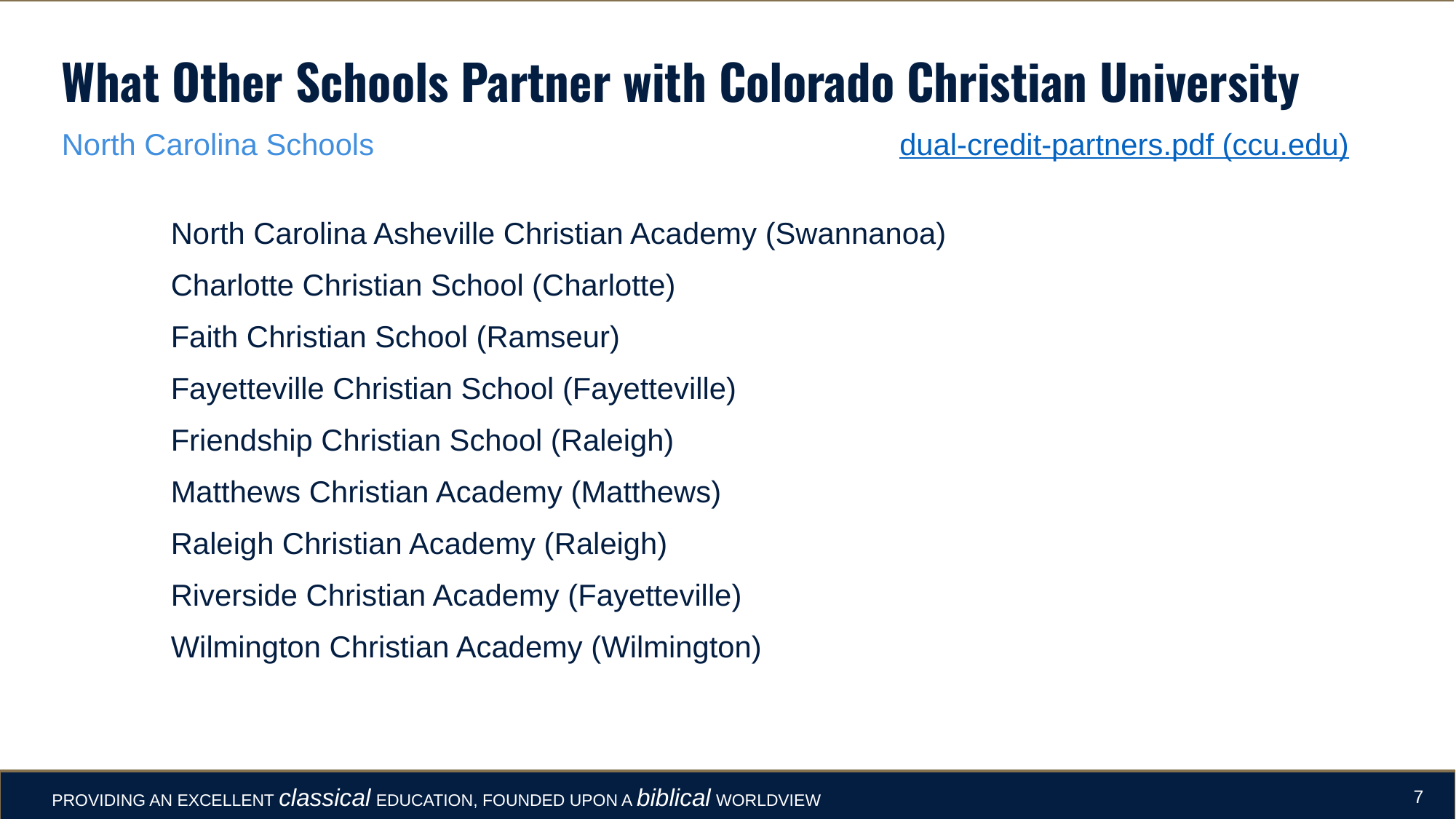

# What Other Schools Partner with Colorado Christian University
North Carolina Schools 	                                                             dual-credit-partners.pdf (ccu.edu)
	North Carolina Asheville Christian Academy (Swannanoa)
	Charlotte Christian School (Charlotte)
	Faith Christian School (Ramseur)
	Fayetteville Christian School (Fayetteville)
	Friendship Christian School (Raleigh)
	Matthews Christian Academy (Matthews)
	Raleigh Christian Academy (Raleigh)
	Riverside Christian Academy (Fayetteville)
	Wilmington Christian Academy (Wilmington)